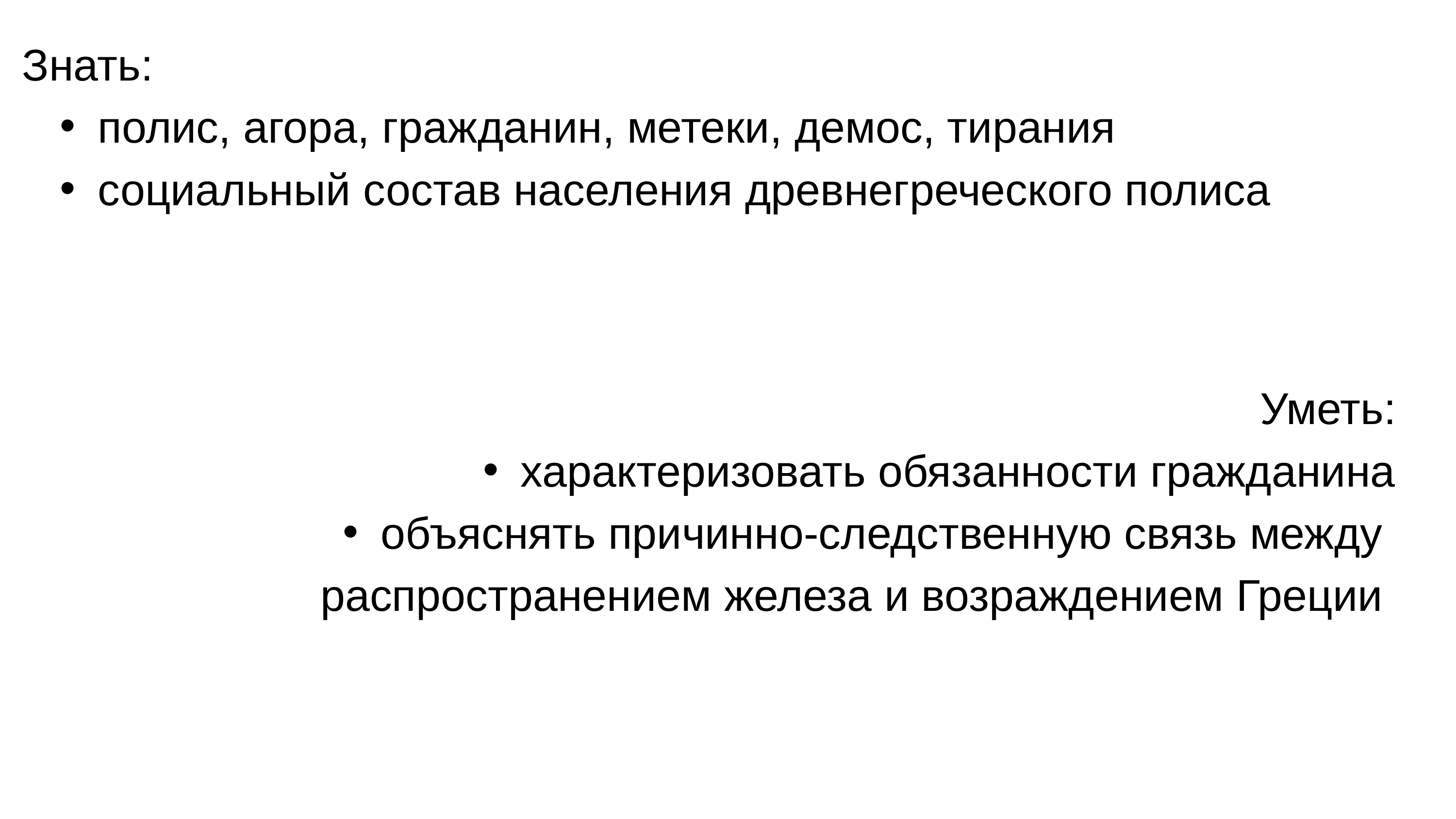

Знать:
полис, агора, гражданин, метеки, демос, тирания
социальный состав населения древнегреческого полиса

Уметь:
характеризовать обязанности гражданина
объяснять причинно-следственную связь между  распространением железа и возраждением Греции